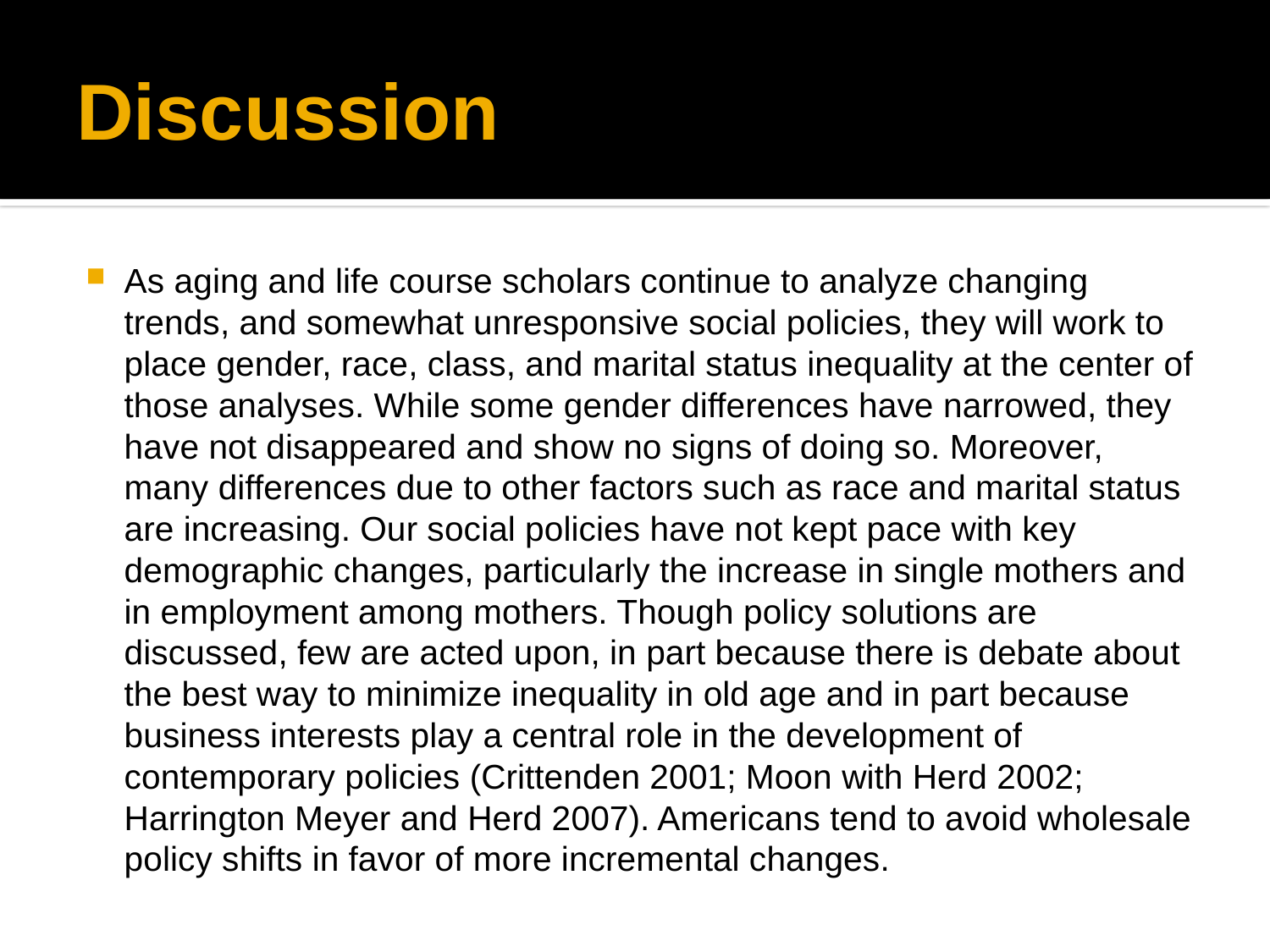

# Discussion
As aging and life course scholars continue to analyze changing trends, and somewhat unresponsive social policies, they will work to place gender, race, class, and marital status inequality at the center of those analyses. While some gender differences have narrowed, they have not disappeared and show no signs of doing so. Moreover, many differences due to other factors such as race and marital status are increasing. Our social policies have not kept pace with key demographic changes, particularly the increase in single mothers and in employment among mothers. Though policy solutions are discussed, few are acted upon, in part because there is debate about the best way to minimize inequality in old age and in part because business interests play a central role in the development of contemporary policies (Crittenden 2001; Moon with Herd 2002; Harrington Meyer and Herd 2007). Americans tend to avoid wholesale policy shifts in favor of more incremental changes.